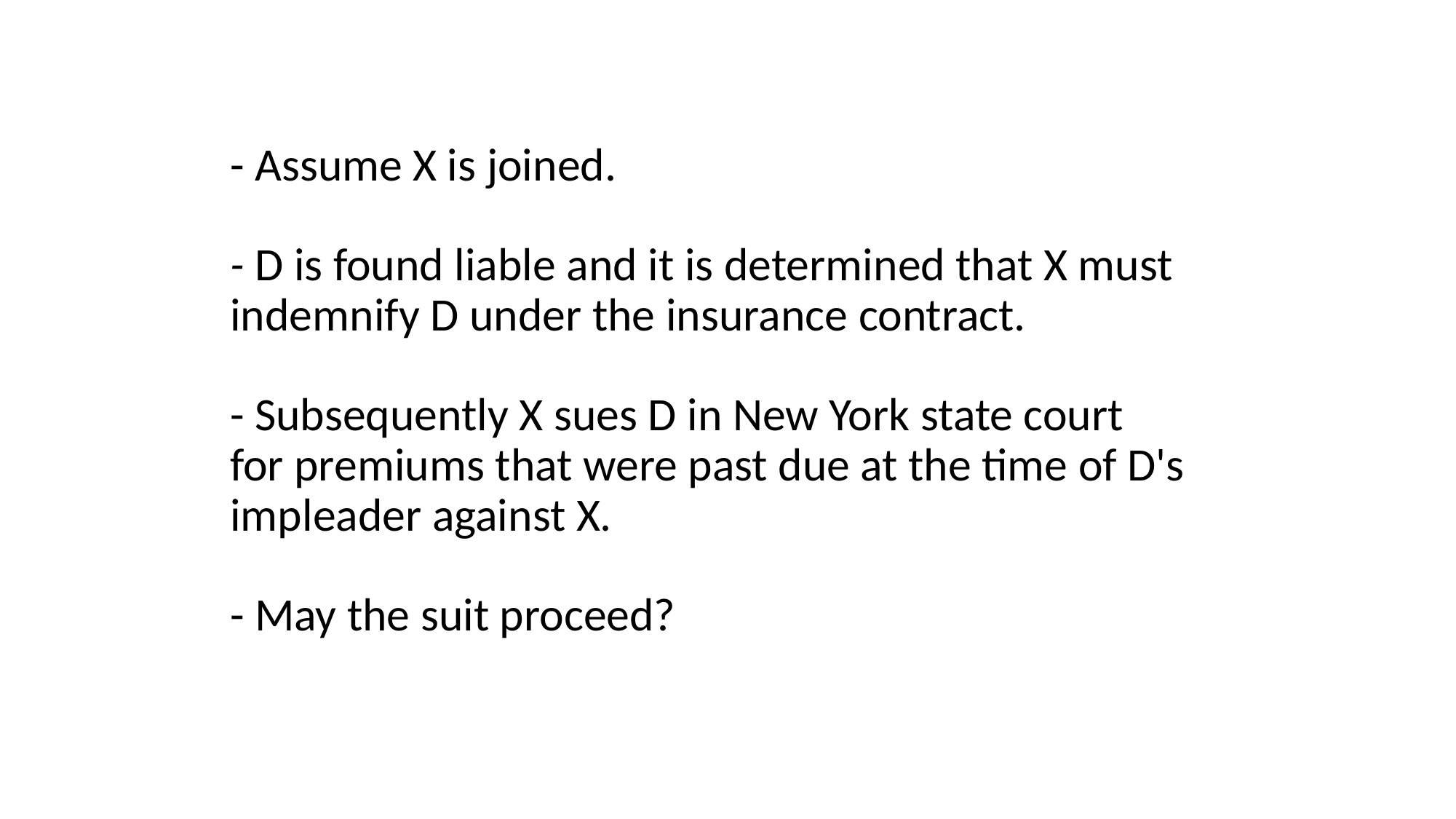

# - Assume X is joined. - D is found liable and it is determined that X must indemnify D under the insurance contract. - Subsequently X sues D in New York state court for premiums that were past due at the time of D's impleader against X. - May the suit proceed?